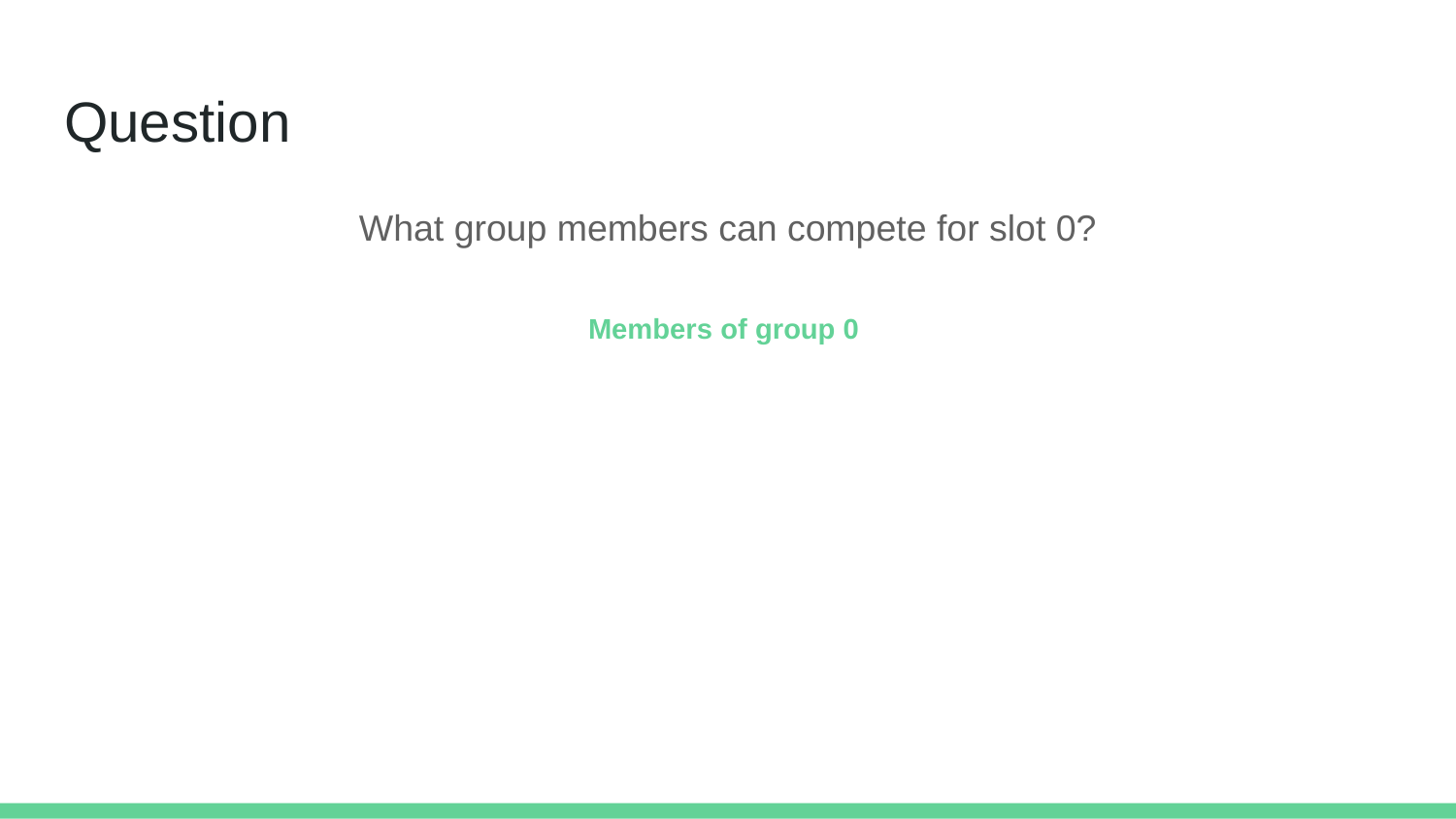

# Question
What group members can compete for slot 0?
Members of group 0